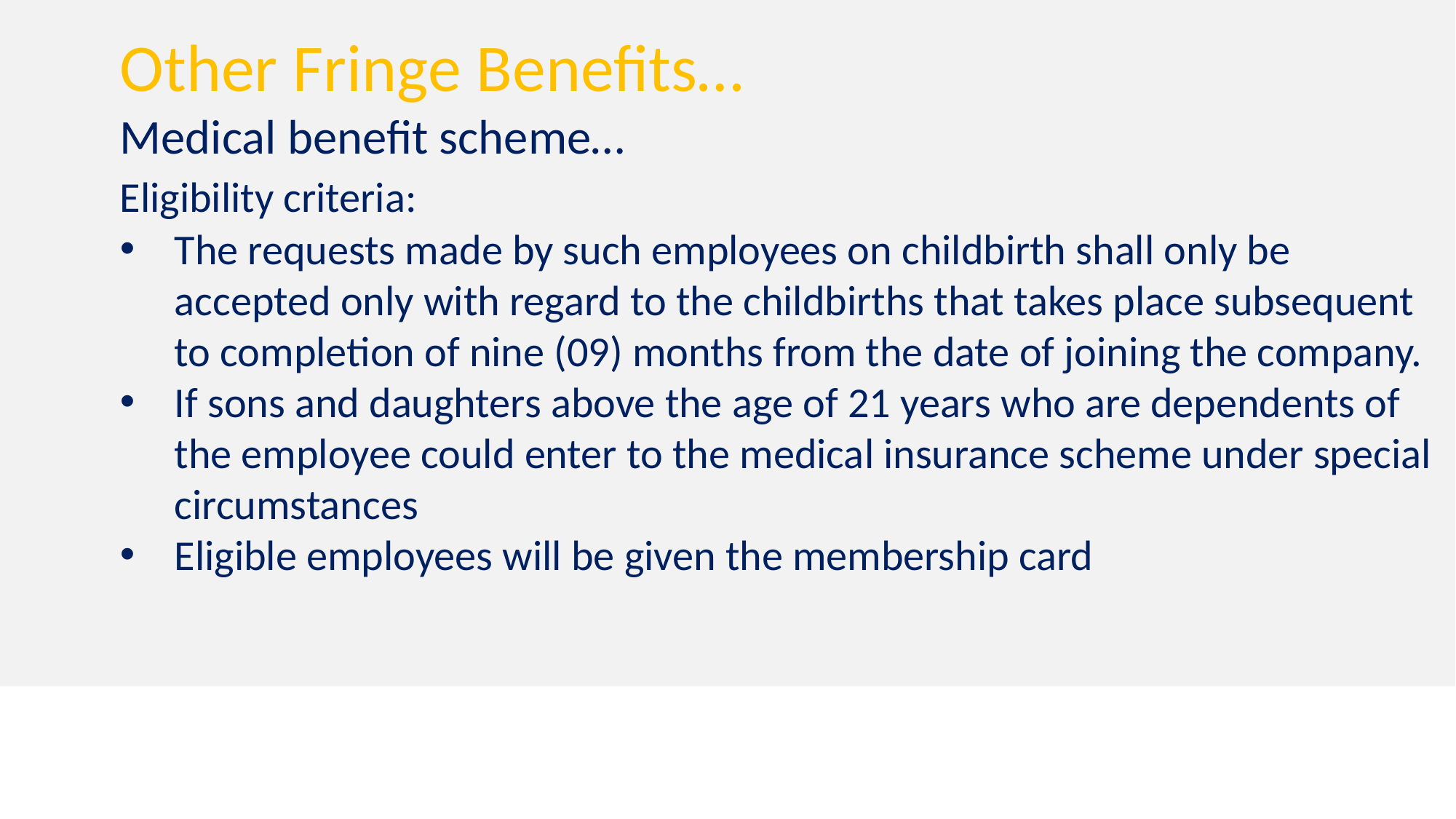

Other Fringe Benefits…
 	Medical benefit scheme…
	Eligibility criteria:
The requests made by such employees on childbirth shall only be accepted only with regard to the childbirths that takes place subsequent to completion of nine (09) months from the date of joining the company.
If sons and daughters above the age of 21 years who are dependents of the employee could enter to the medical insurance scheme under special circumstances
Eligible employees will be given the membership card